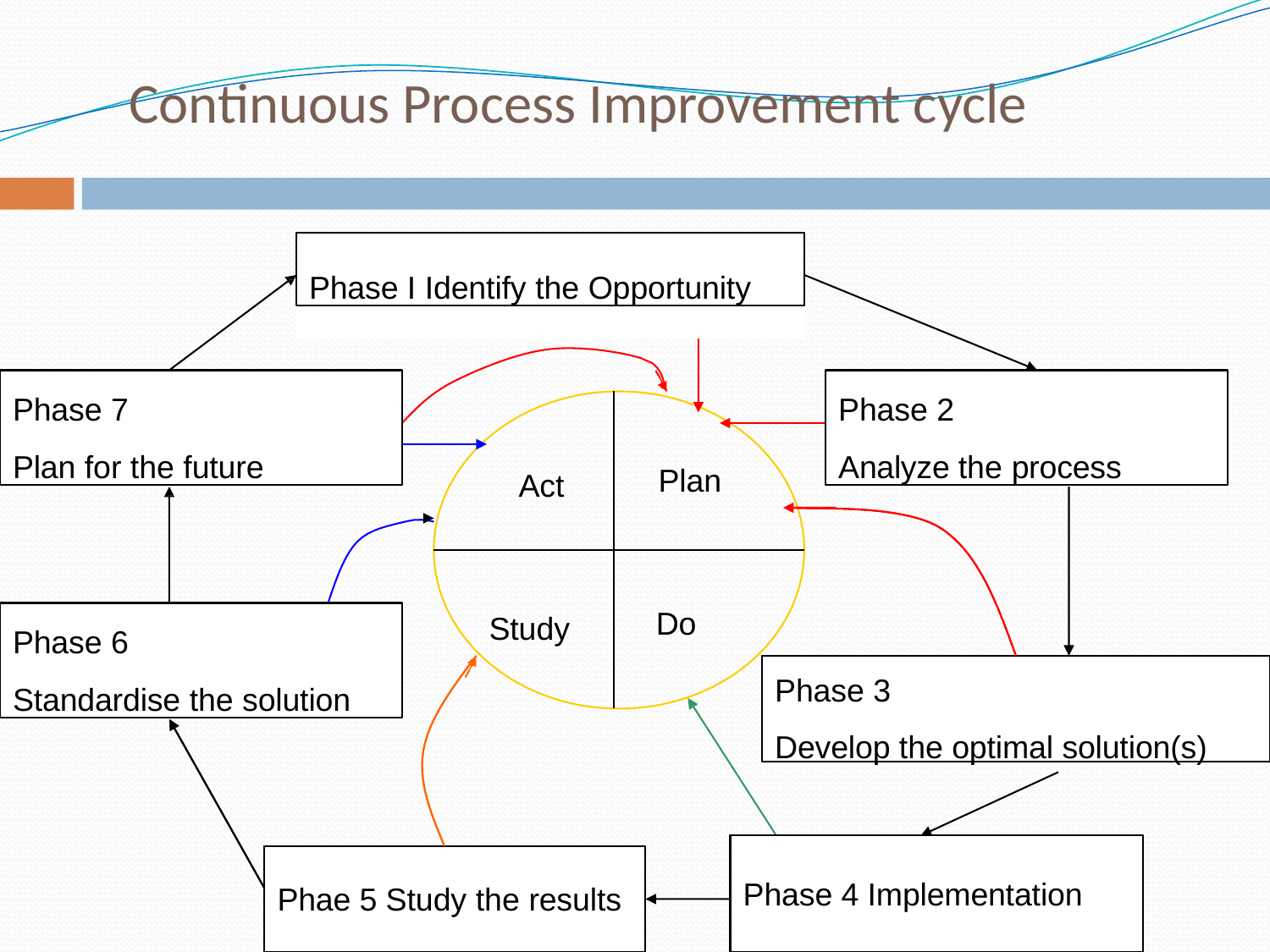

# Continuous Process Improvement cycle

Phase I Identify the Opportunity
Phase I Identify the Opportunity

Phase 7
Plan for the future

Phase 2
Analyze the process

Phase 7
Plan for the future
Phase 2
Analyze the process
Plan
Act

Do

Phase 6
Standardise the solution
Study
Phase 6
Standardise the solution
Phase 3
Develop the optimal solution(s)

Phase 3
Develop the optimal solution(s)

Phase 4 Implementation
Phase 4 Implementation
Phae 5 Study the results
Phae 5 Study the results